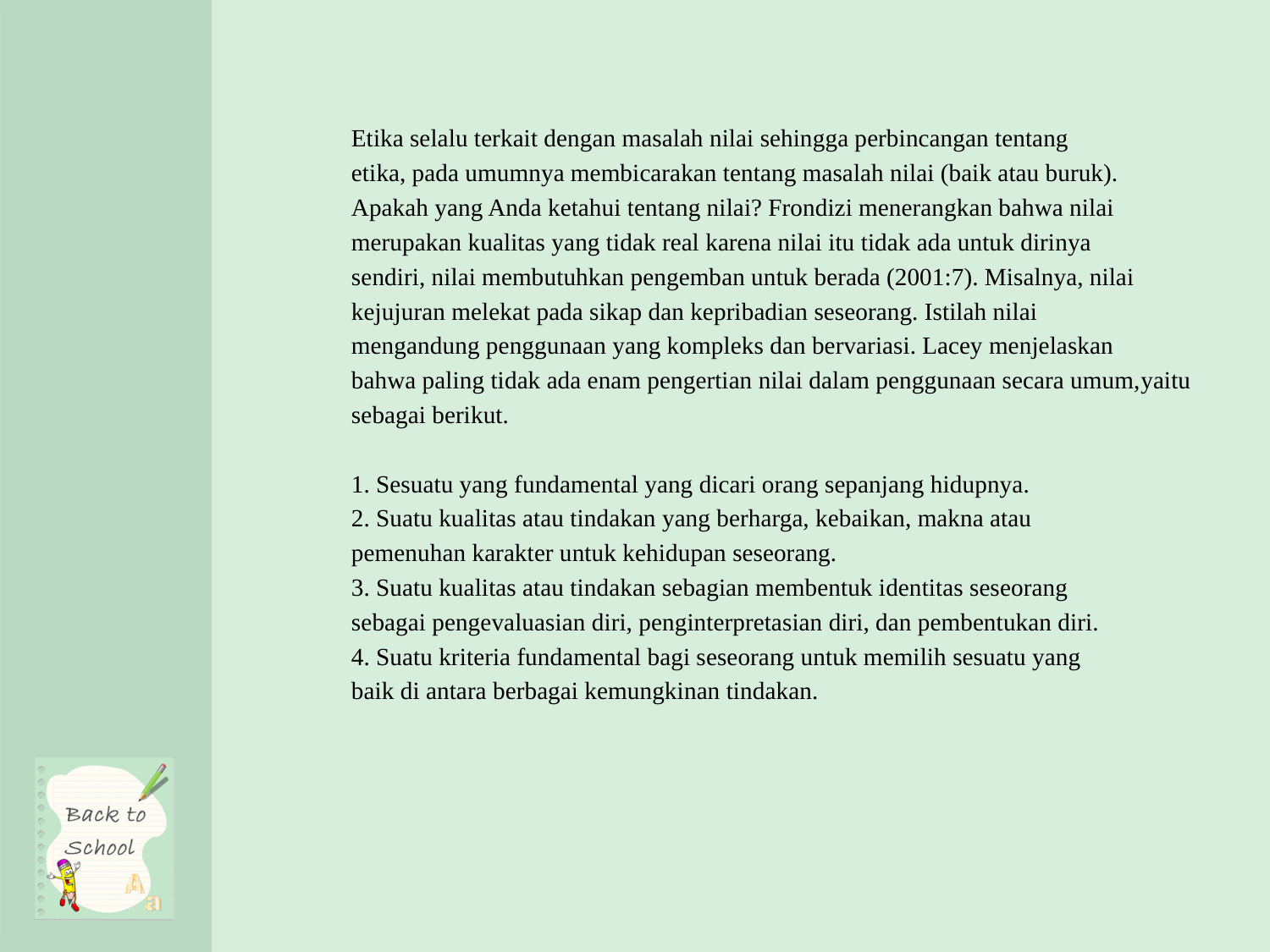

Etika selalu terkait dengan masalah nilai sehingga perbincangan tentang
etika, pada umumnya membicarakan tentang masalah nilai (baik atau buruk).
Apakah yang Anda ketahui tentang nilai? Frondizi menerangkan bahwa nilai
merupakan kualitas yang tidak real karena nilai itu tidak ada untuk dirinya
sendiri, nilai membutuhkan pengemban untuk berada (2001:7). Misalnya, nilai
kejujuran melekat pada sikap dan kepribadian seseorang. Istilah nilai
mengandung penggunaan yang kompleks dan bervariasi. Lacey menjelaskan
bahwa paling tidak ada enam pengertian nilai dalam penggunaan secara umum,yaitu
sebagai berikut.

1. Sesuatu yang fundamental yang dicari orang sepanjang hidupnya.
2. Suatu kualitas atau tindakan yang berharga, kebaikan, makna atau
pemenuhan karakter untuk kehidupan seseorang.
3. Suatu kualitas atau tindakan sebagian membentuk identitas seseorang
sebagai pengevaluasian diri, penginterpretasian diri, dan pembentukan diri.
4. Suatu kriteria fundamental bagi seseorang untuk memilih sesuatu yang
baik di antara berbagai kemungkinan tindakan.